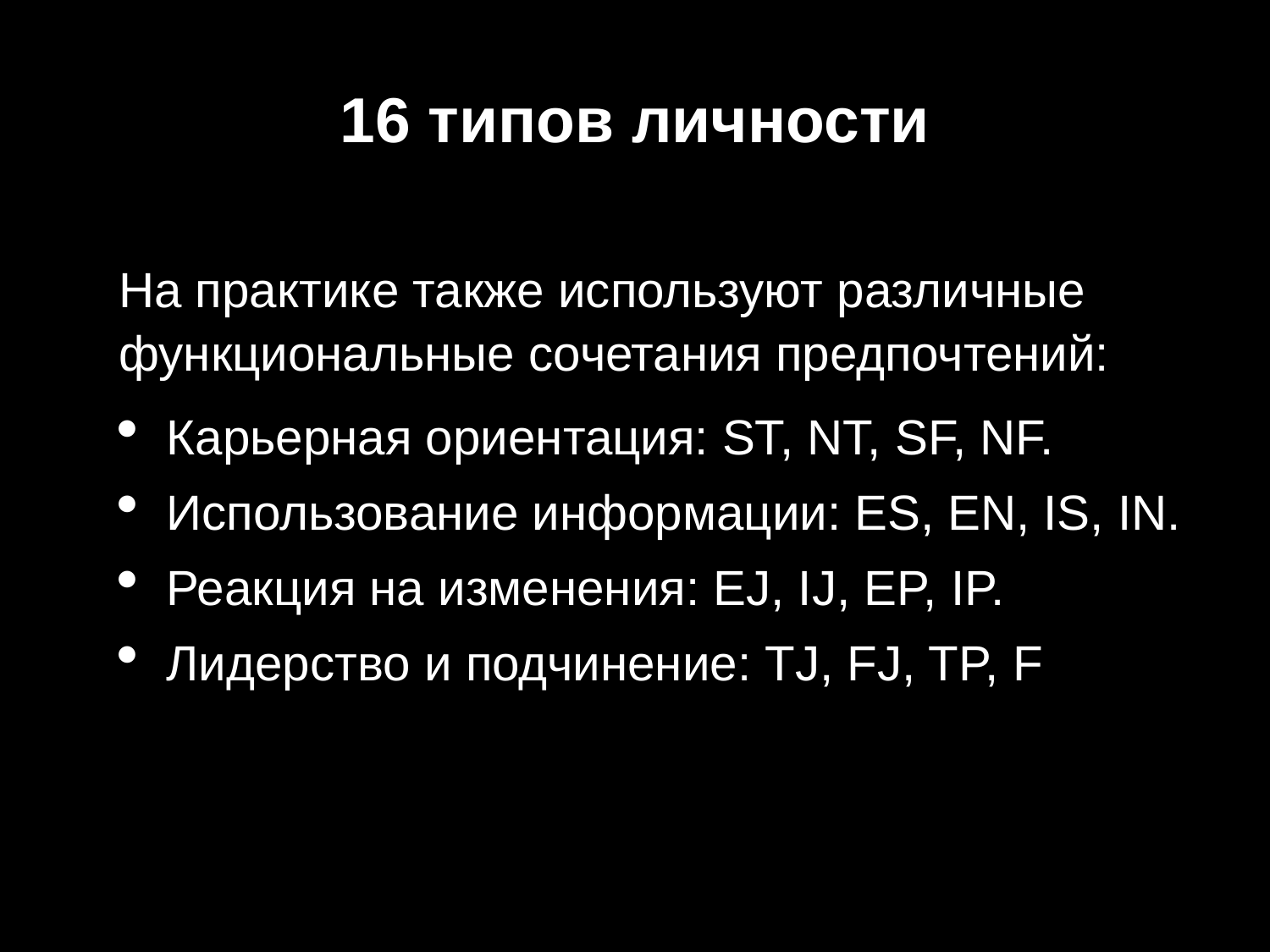

# 16 типов личности
На практике также используют различные функциональные сочетания предпочтений:
Карьерная ориентация: ST, NT, SF, NF.
Использование информации: ES, EN, IS, IN.
Реакция на изменения: EJ, IJ, EP, IP.
Лидерство и подчинение: TJ, FJ, TP, F